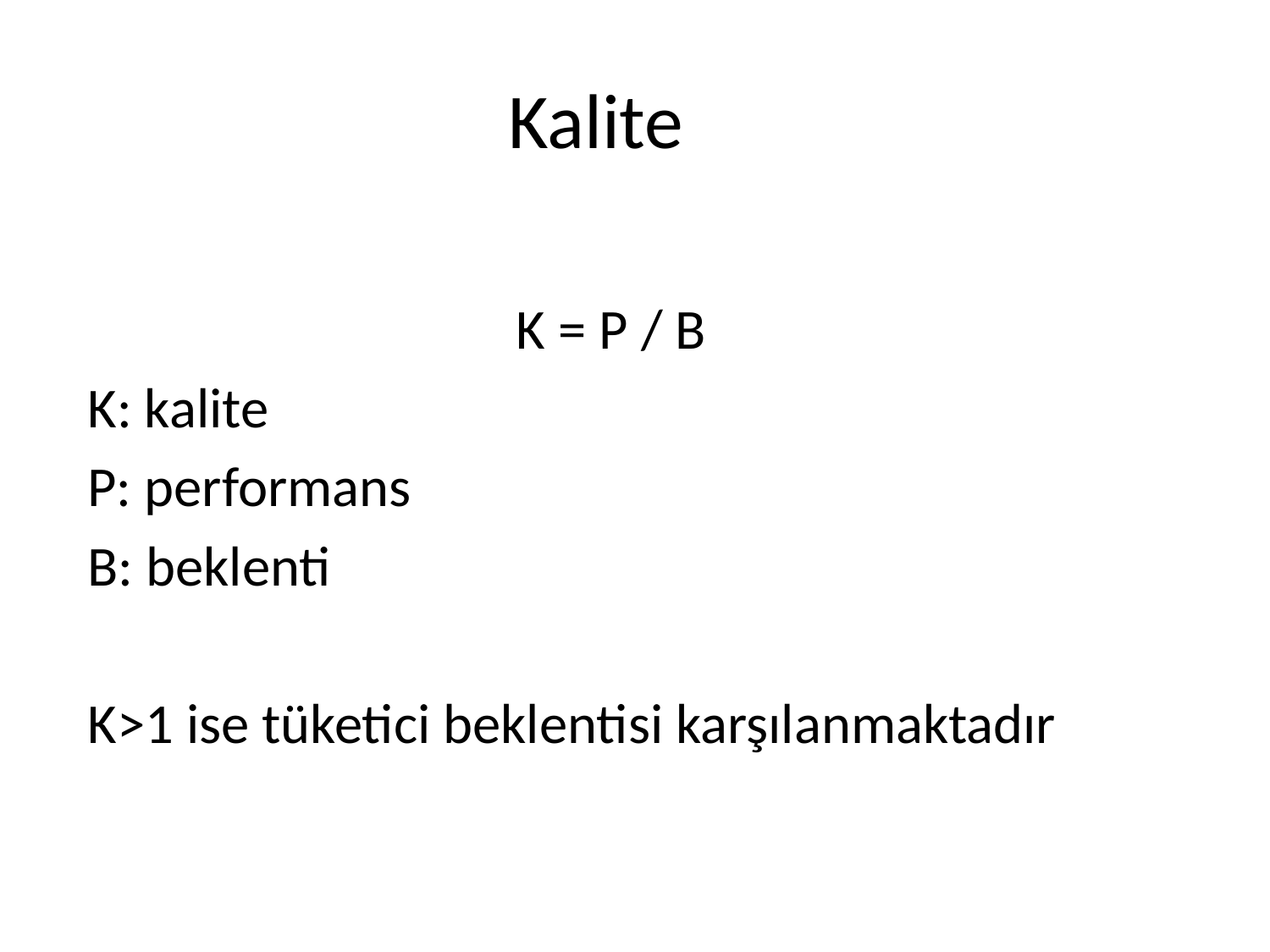

# Kalite
				K = P / B
K: kalite
P: performans
B: beklenti

K>1 ise tüketici beklentisi karşılanmaktadır